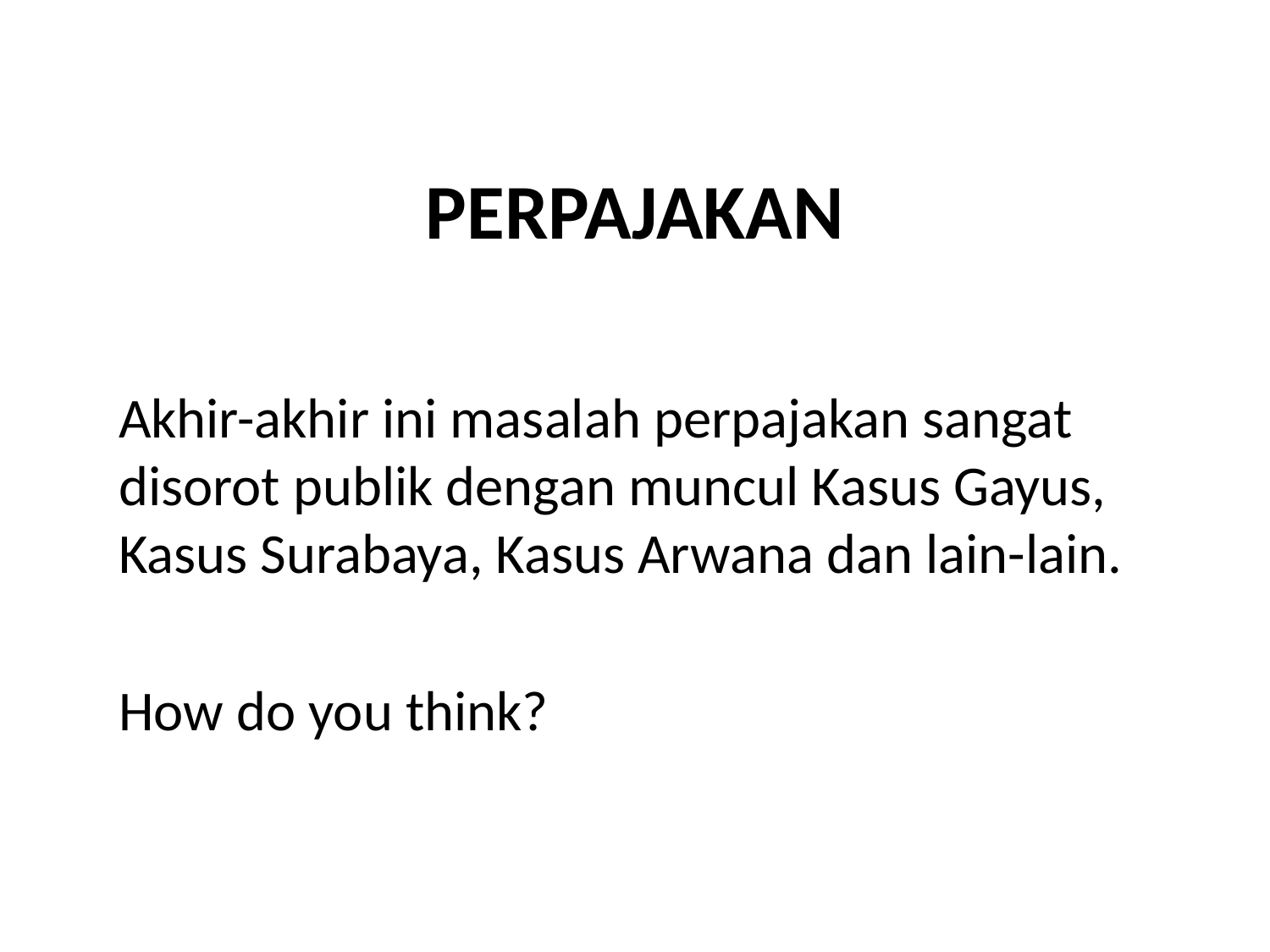

# PERPAJAKAN

Akhir-akhir ini masalah perpajakan sangat disorot publik dengan muncul Kasus Gayus, Kasus Surabaya, Kasus Arwana dan lain-lain.

How do you think?